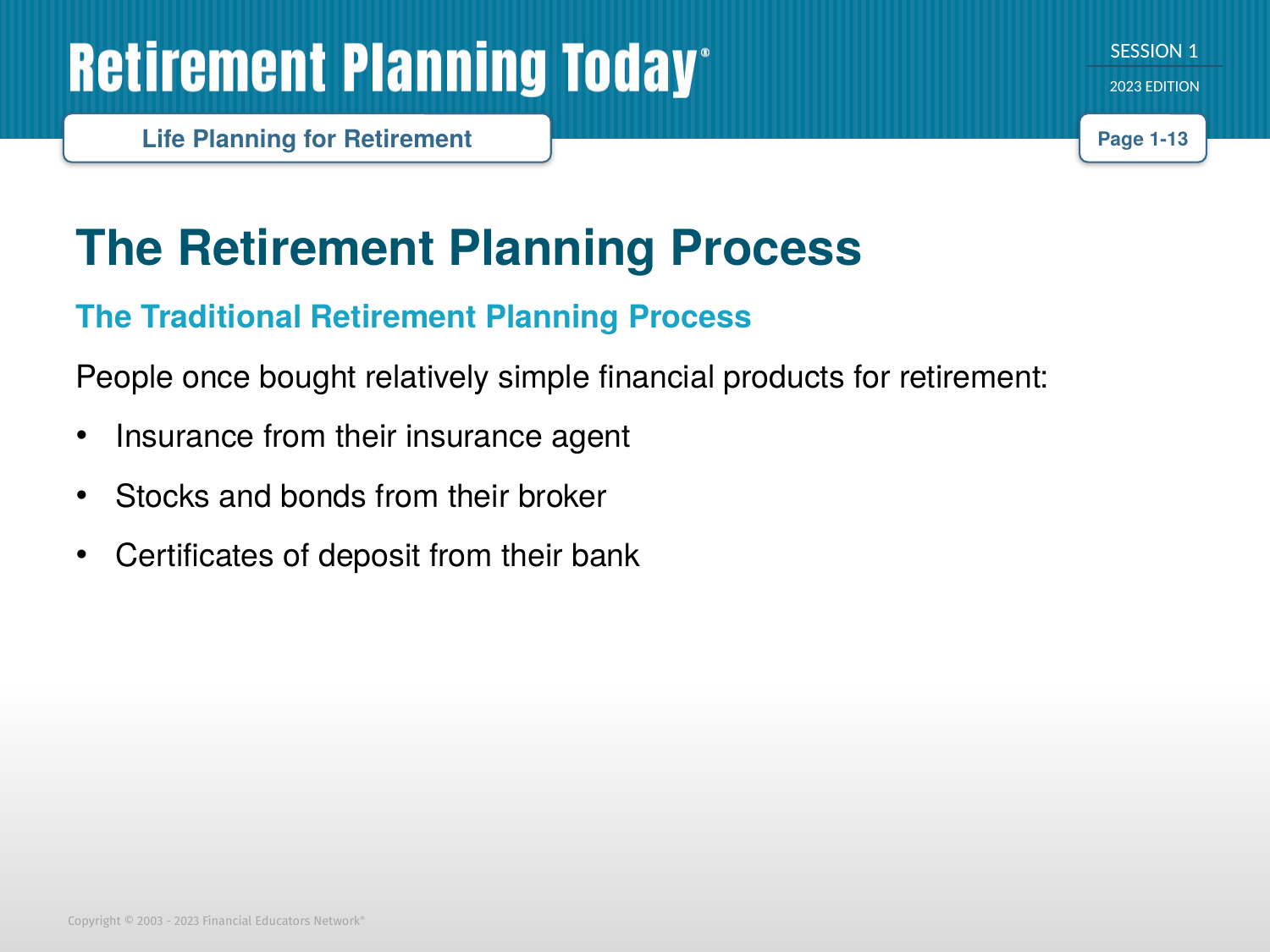

Life Planning for Retirement
Page 1-13
The Retirement Planning Process
The Traditional Retirement Planning Process
People once bought relatively simple financial products for retirement:
Insurance from their insurance agent
Stocks and bonds from their broker
Certificates of deposit from their bank